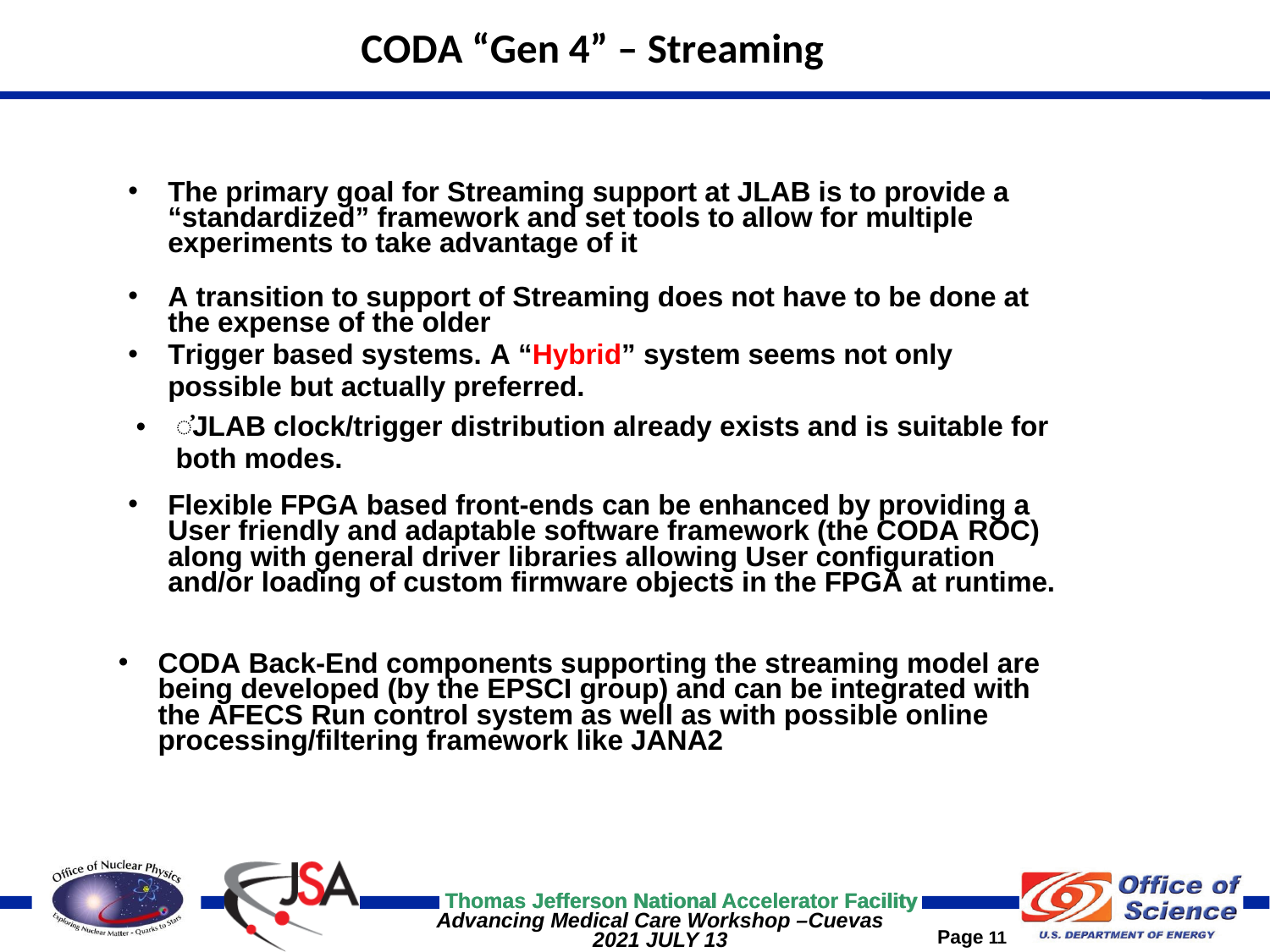

CODA “Gen 4” – Streaming
The primary goal for Streaming support at JLAB is to provide a “standardized” framework and set tools to allow for multiple experiments to take advantage of it
A transition to support of Streaming does not have to be done at the expense of the older
Trigger based systems. A “Hybrid” system seems not only possible but actually preferred.
҆JLAB clock/trigger distribution already exists and is suitable for both modes.
Flexible FPGA based front-ends can be enhanced by providing a User friendly and adaptable software framework (the CODA ROC) along with general driver libraries allowing User configuration and/or loading of custom firmware objects in the FPGA at runtime.
CODA Back-End components supporting the streaming model are being developed (by the EPSCI group) and can be integrated with the AFECS Run control system as well as with possible online processing/filtering framework like JANA2

Thomas Jefferson National Accelerator Facility